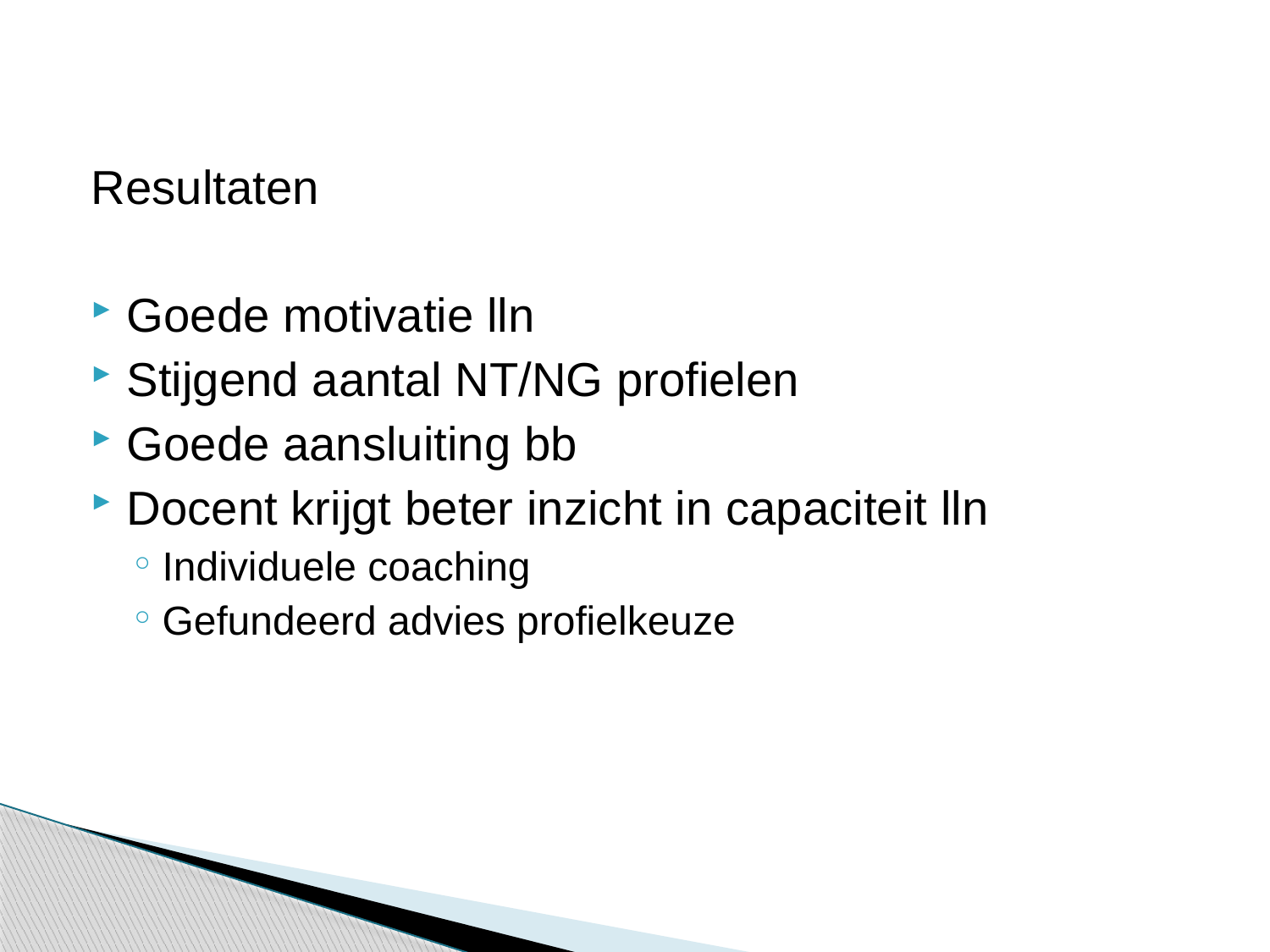

Resultaten

Goede motivatie lln
Stijgend aantal NT/NG profielen
Goede aansluiting bb
Docent krijgt beter inzicht in capaciteit lln
Individuele coaching
Gefundeerd advies profielkeuze